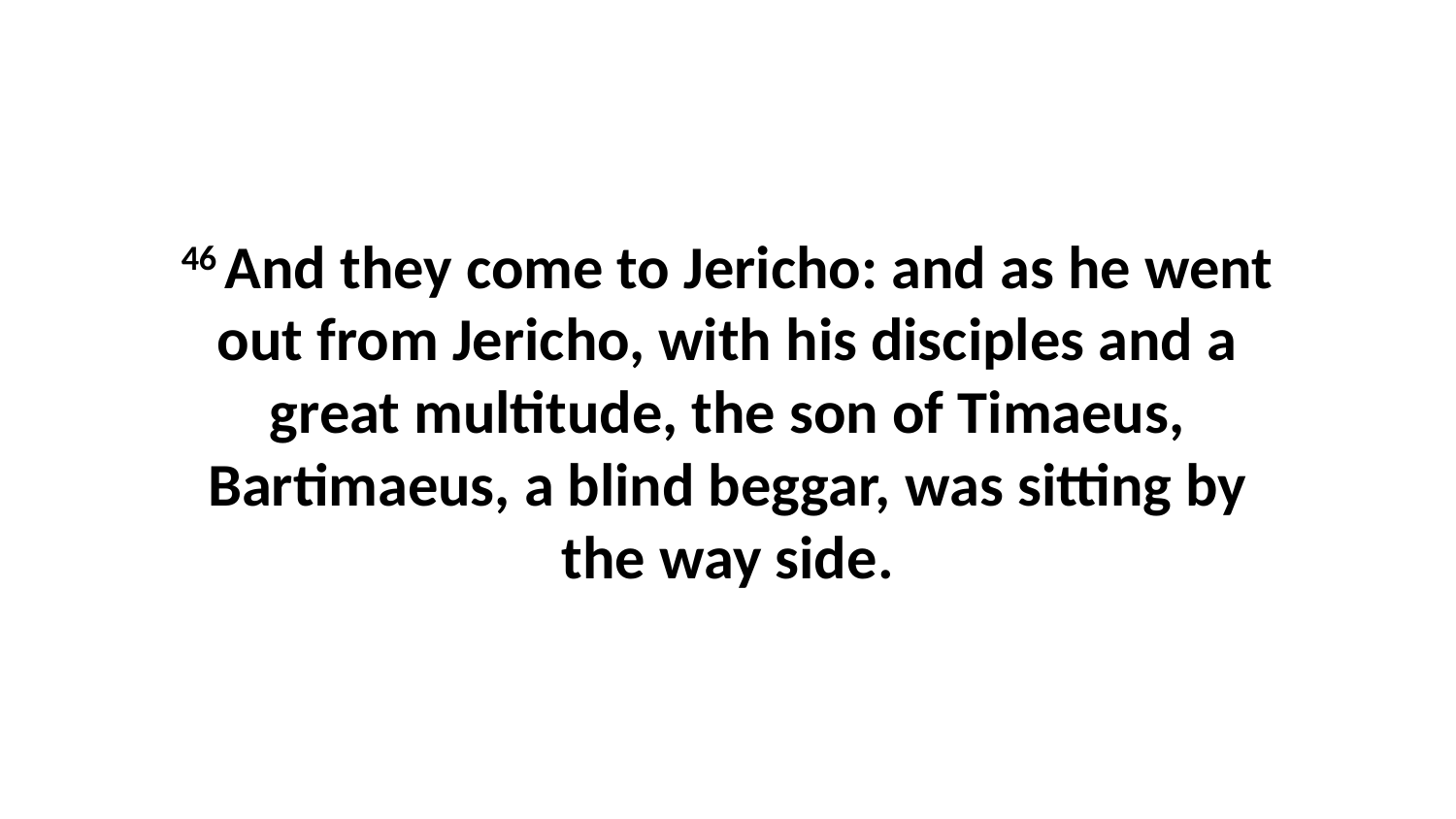

46 And they come to Jericho: and as he went out from Jericho, with his disciples and a great multitude, the son of Timaeus, Bartimaeus, a blind beggar, was sitting by the way side.